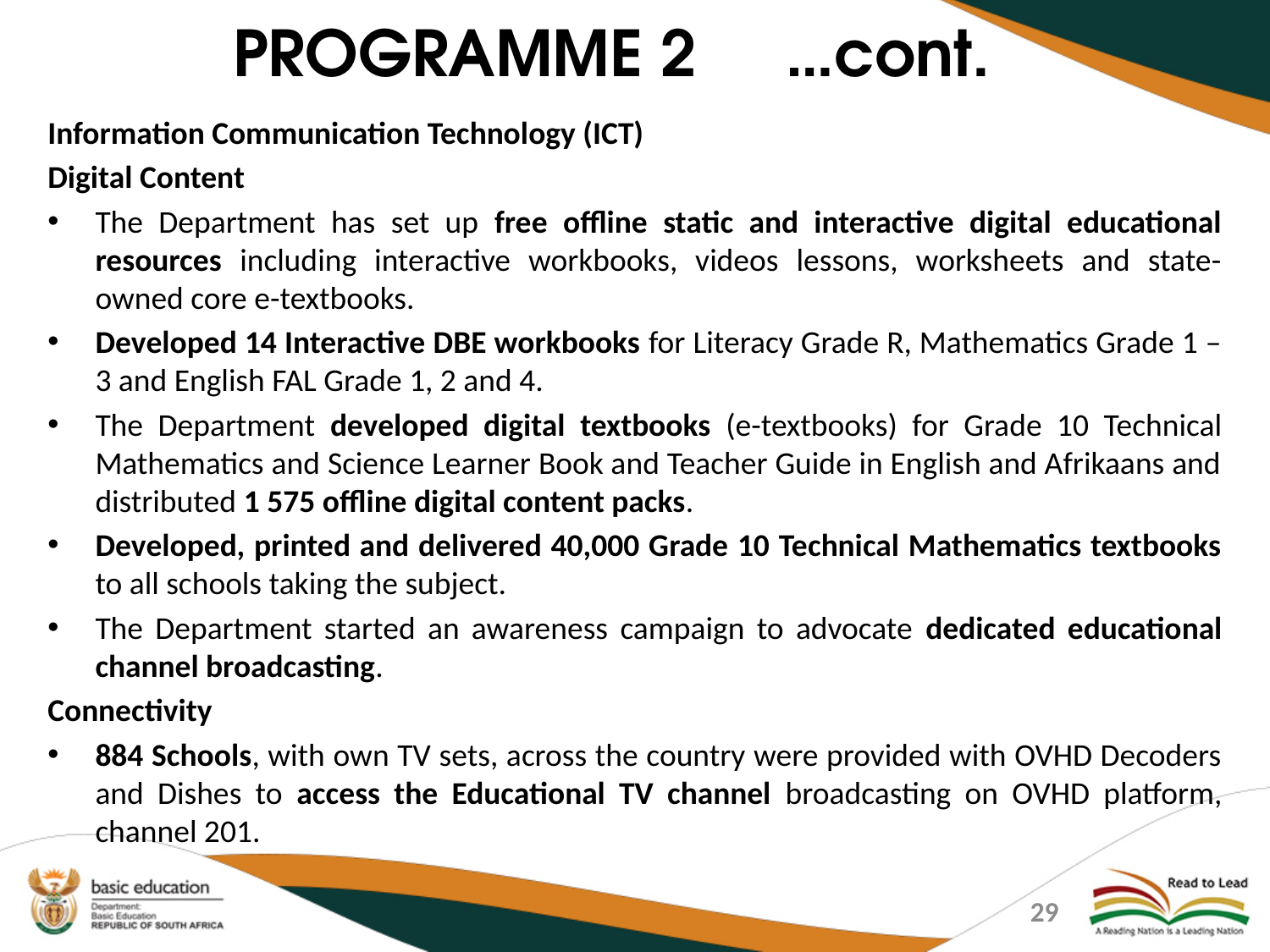

# PROGRAMME 2     …cont.
Information Communication Technology (ICT)
Digital Content
The Department has set up free offline static and interactive digital educational resources including interactive workbooks, videos lessons, worksheets and state-owned core e-textbooks.
Developed 14 Interactive DBE workbooks for Literacy Grade R, Mathematics Grade 1 – 3 and English FAL Grade 1, 2 and 4.
The Department developed digital textbooks (e-textbooks) for Grade 10 Technical Mathematics and Science Learner Book and Teacher Guide in English and Afrikaans and distributed 1 575 offline digital content packs.
Developed, printed and delivered 40,000 Grade 10 Technical Mathematics textbooks to all schools taking the subject.
The Department started an awareness campaign to advocate dedicated educational channel broadcasting.
Connectivity
884 Schools, with own TV sets, across the country were provided with OVHD Decoders and Dishes to access the Educational TV channel broadcasting on OVHD platform, channel 201.
29